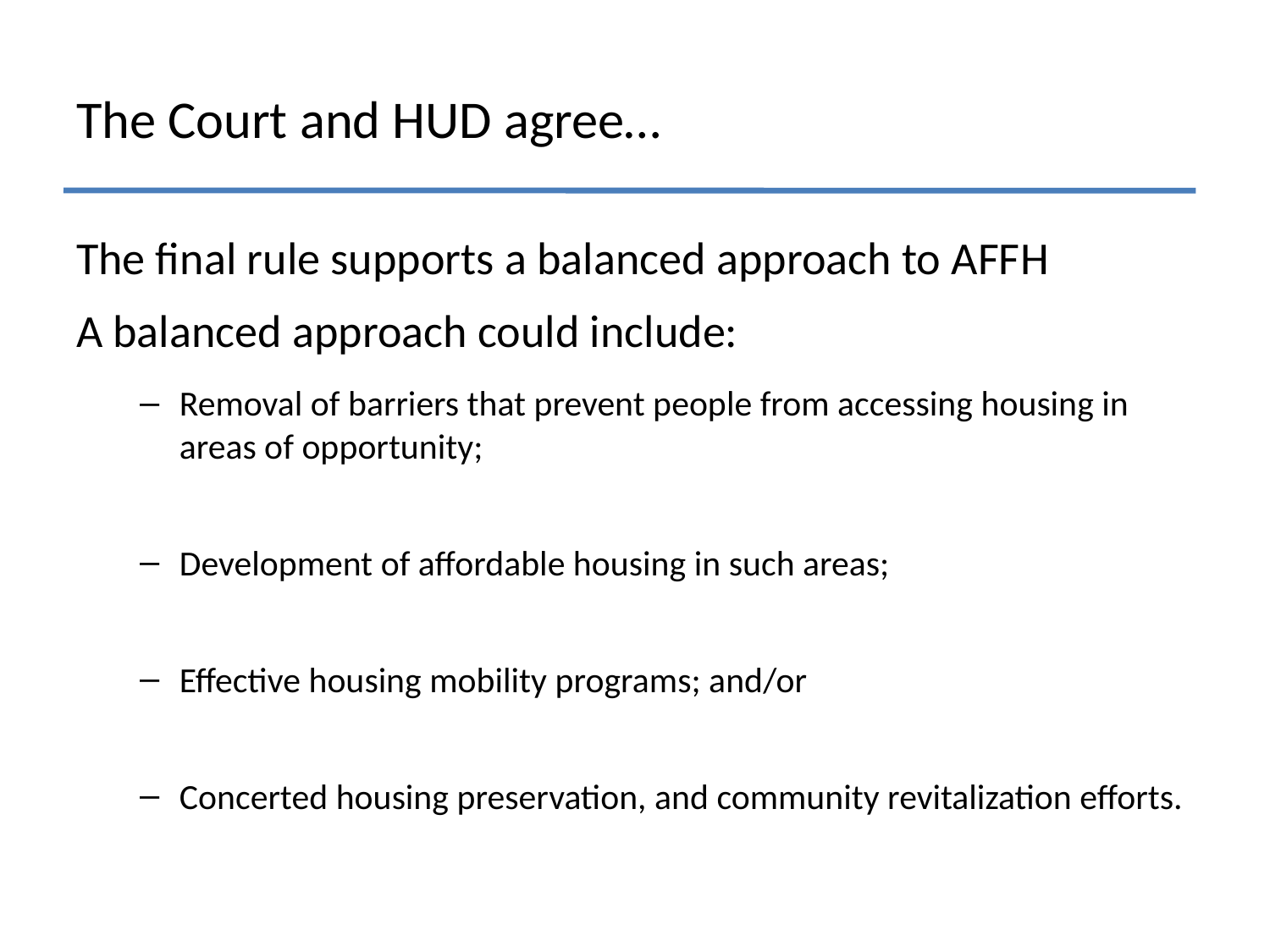

# The Court and HUD agree…
The final rule supports a balanced approach to AFFH
A balanced approach could include:
Removal of barriers that prevent people from accessing housing in areas of opportunity;

Development of affordable housing in such areas;

Effective housing mobility programs; and/or

Concerted housing preservation, and community revitalization efforts.